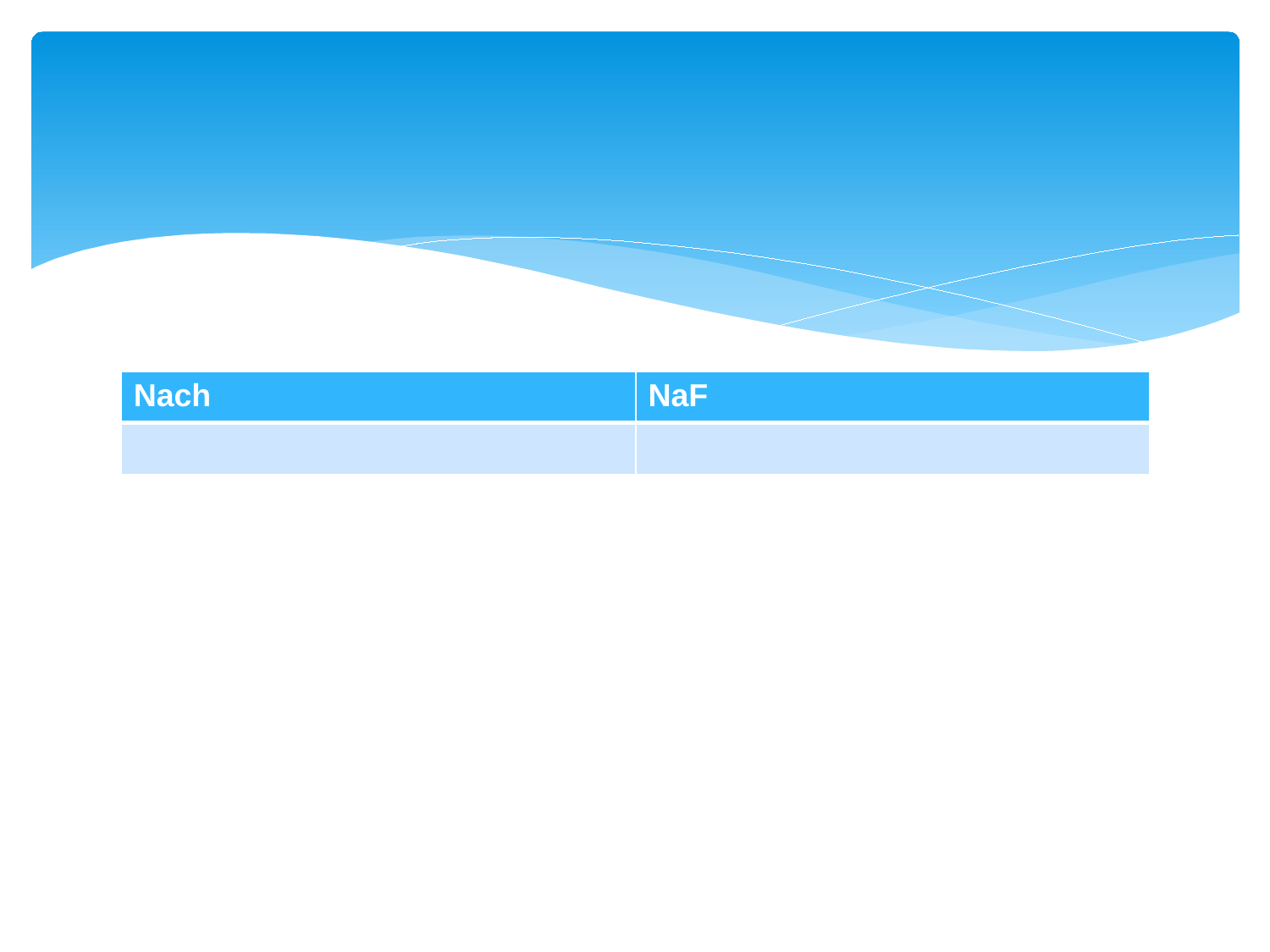

#
| Nach | NaF |
| --- | --- |
|  |  |